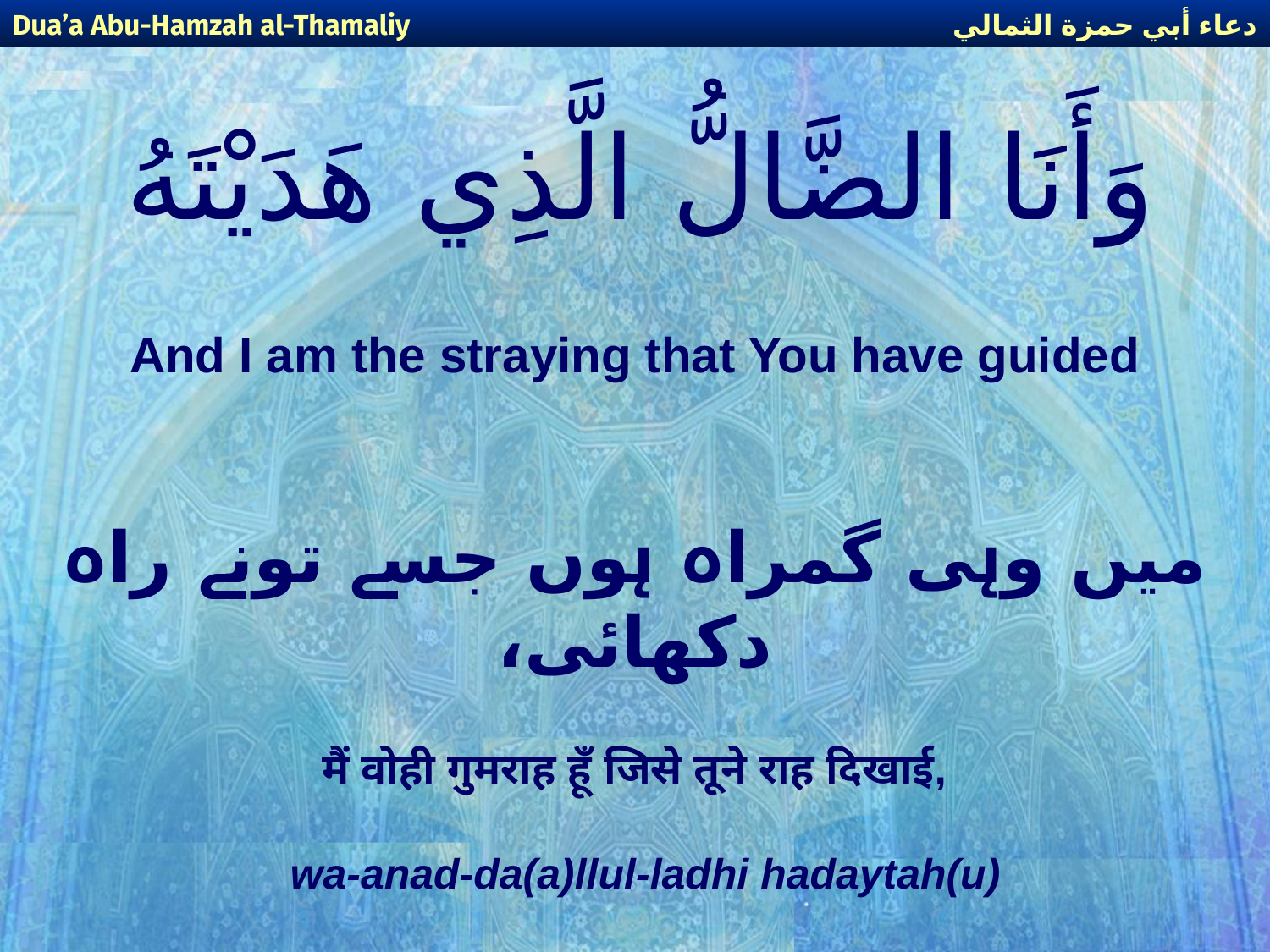

دعاء أبي حمزة الثمالي
Dua’a Abu-Hamzah al-Thamaliy
# وَأَنَا الضَّالُّ الَّذِي هَدَيْتَهُ
And I am the straying that You have guided
میں وہی گمراہ ہوں جسے تونے راہ دکھائی،
मैं वोही गुमराह हूँ जिसे तूने राह दिखाई,
wa-anad-da(a)llul-ladhi hadaytah(u)